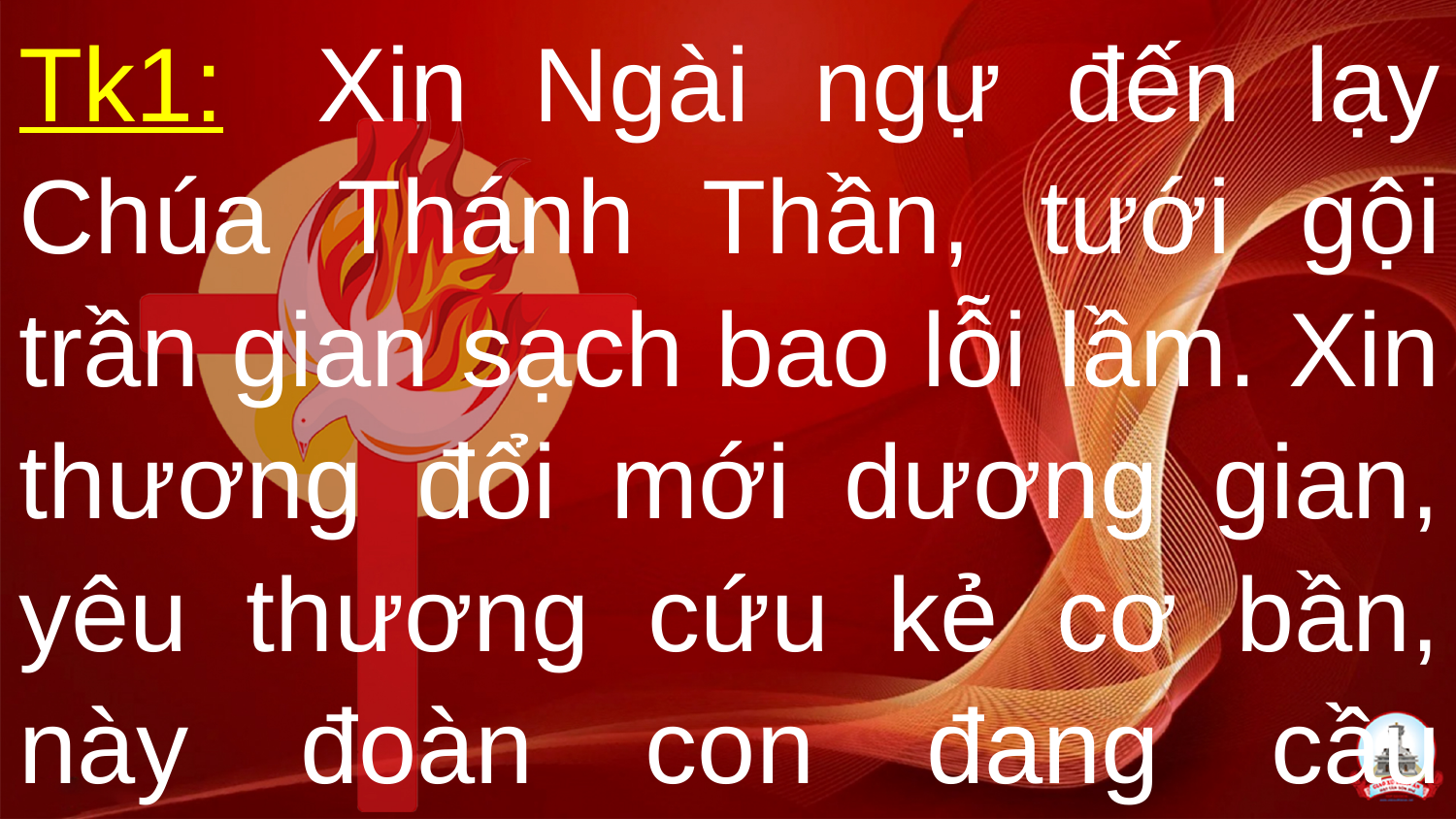

Tk1:  Xin Ngài ngự đến lạy Chúa Thánh Thần, tưới gội trần gian sạch bao lỗi lầm. Xin thương đổi mới dương gian, yêu thương cứu kẻ cơ bần, này đoàn con đang cầu khấn…